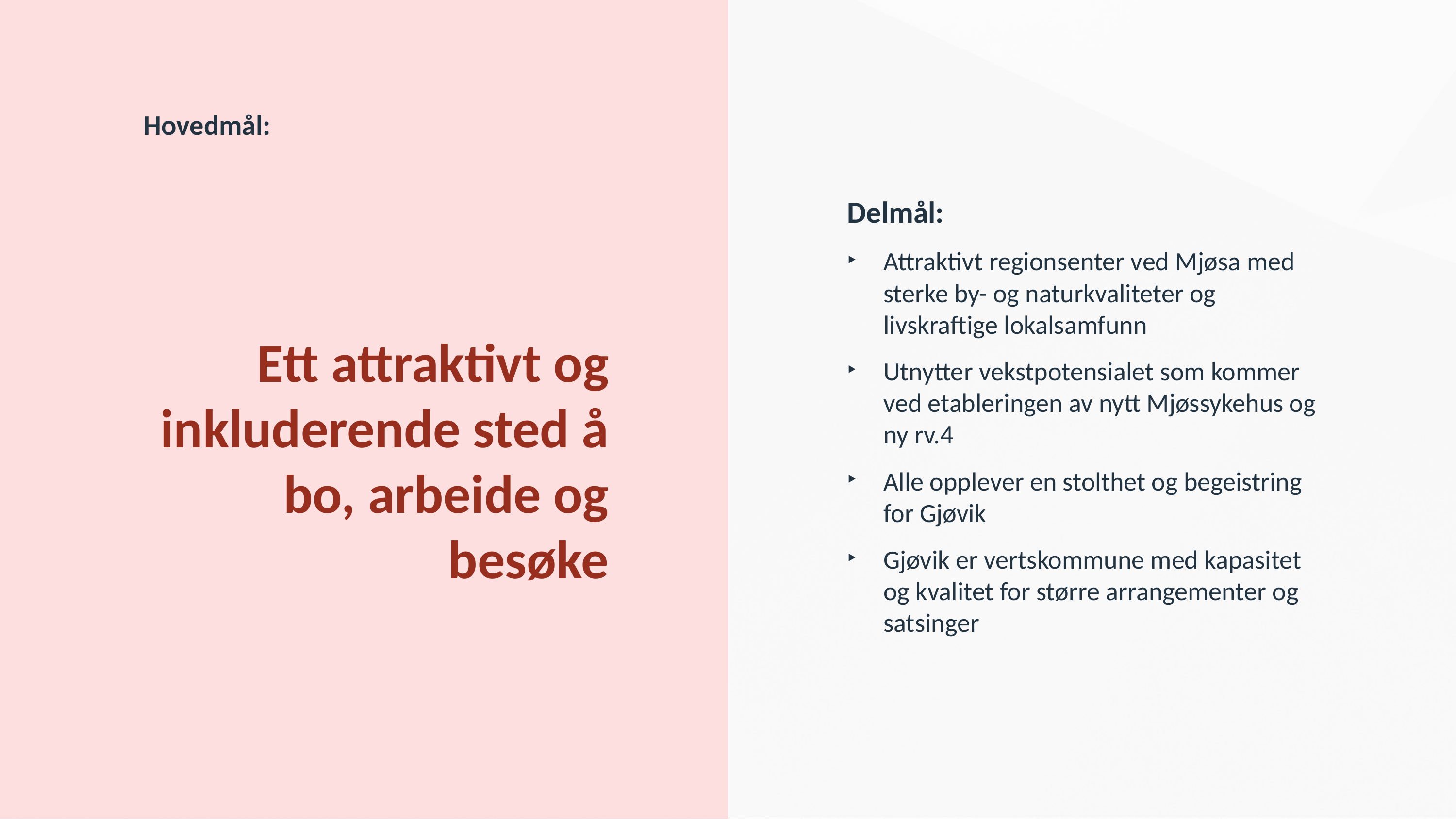

Hovedmål:
Delmål:
Attraktivt regionsenter ved Mjøsa med sterke by- og naturkvaliteter og livskraftige lokalsamfunn
Utnytter vekstpotensialet som kommer ved etableringen av nytt Mjøssykehus og ny rv.4
Alle opplever en stolthet og begeistring for Gjøvik
Gjøvik er vertskommune med kapasitet og kvalitet for større arrangementer og satsinger

# Ett attraktivt og inkluderende sted å bo, arbeide og besøke